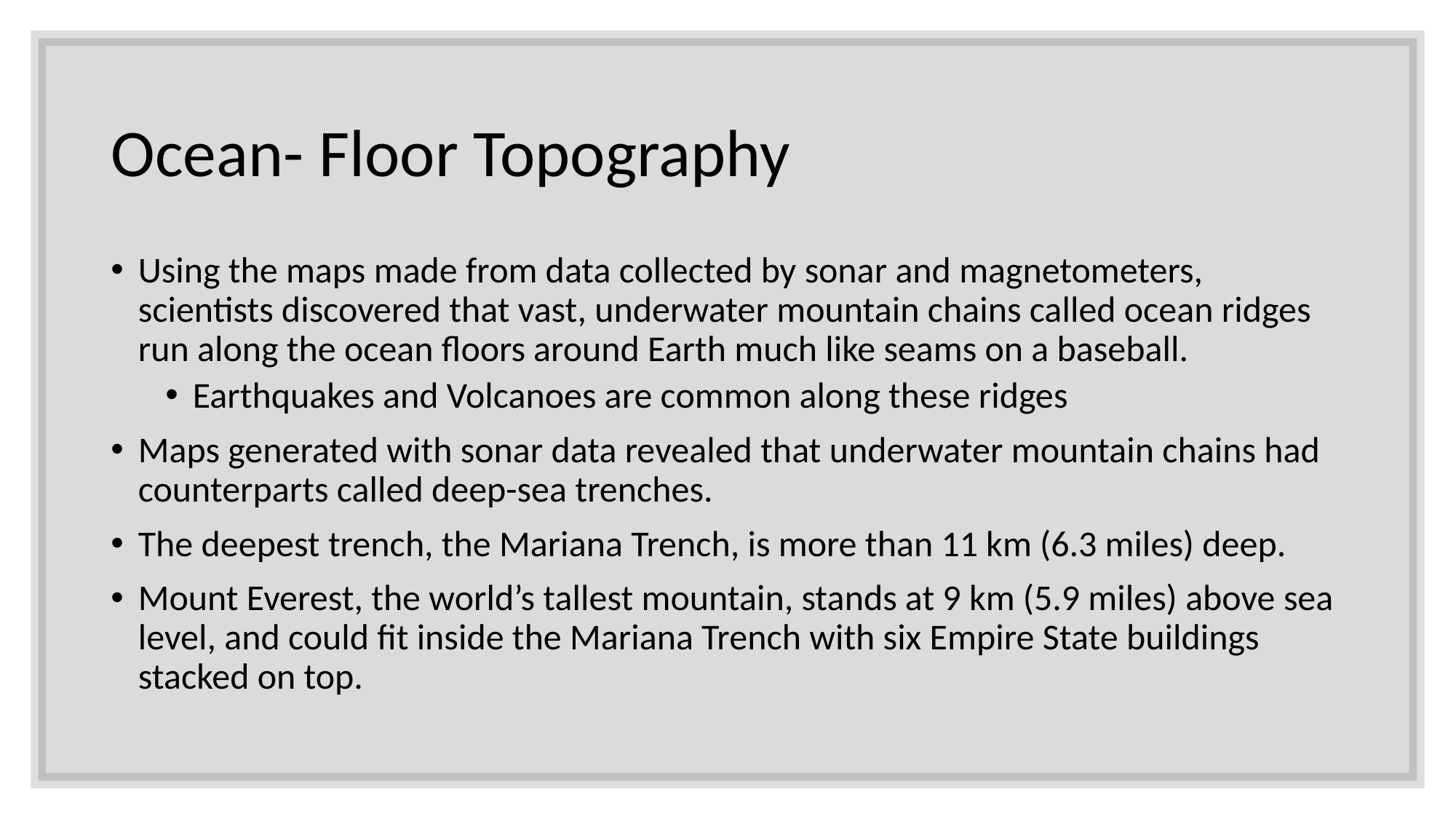

# Ocean- Floor Topography
Using the maps made from data collected by sonar and magnetometers, scientists discovered that vast, underwater mountain chains called ocean ridges run along the ocean floors around Earth much like seams on a baseball.
Earthquakes and Volcanoes are common along these ridges
Maps generated with sonar data revealed that underwater mountain chains had counterparts called deep-sea trenches.
The deepest trench, the Mariana Trench, is more than 11 km (6.3 miles) deep.
Mount Everest, the world’s tallest mountain, stands at 9 km (5.9 miles) above sea level, and could fit inside the Mariana Trench with six Empire State buildings stacked on top.